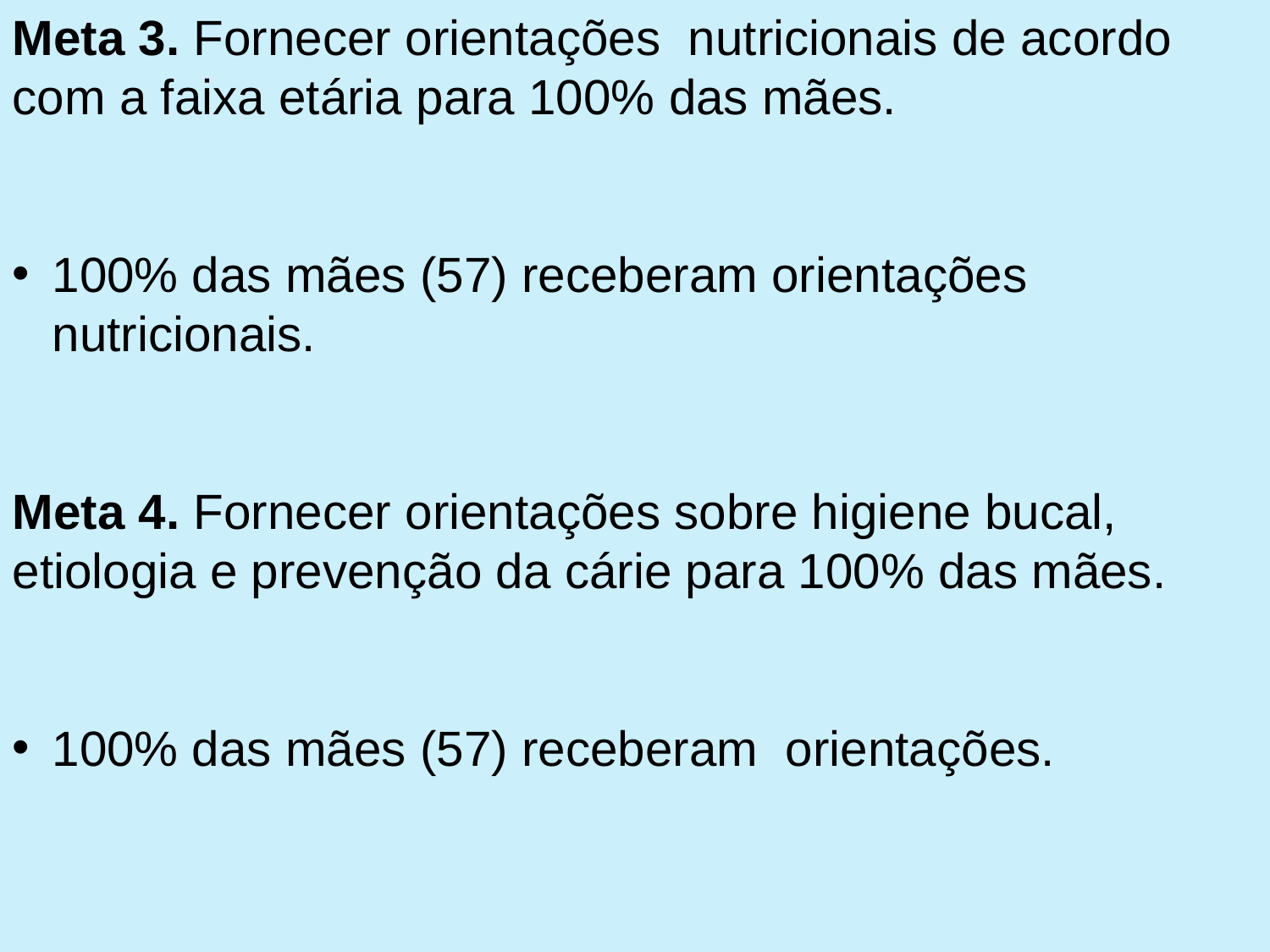

Meta 3. Fornecer orientações  nutricionais de acordo com a faixa etária para 100% das mães.

100% das mães (57) receberam orientações nutricionais.

Meta 4. Fornecer orientações sobre higiene bucal, etiologia e prevenção da cárie para 100% das mães.

100% das mães (57) receberam  orientações.